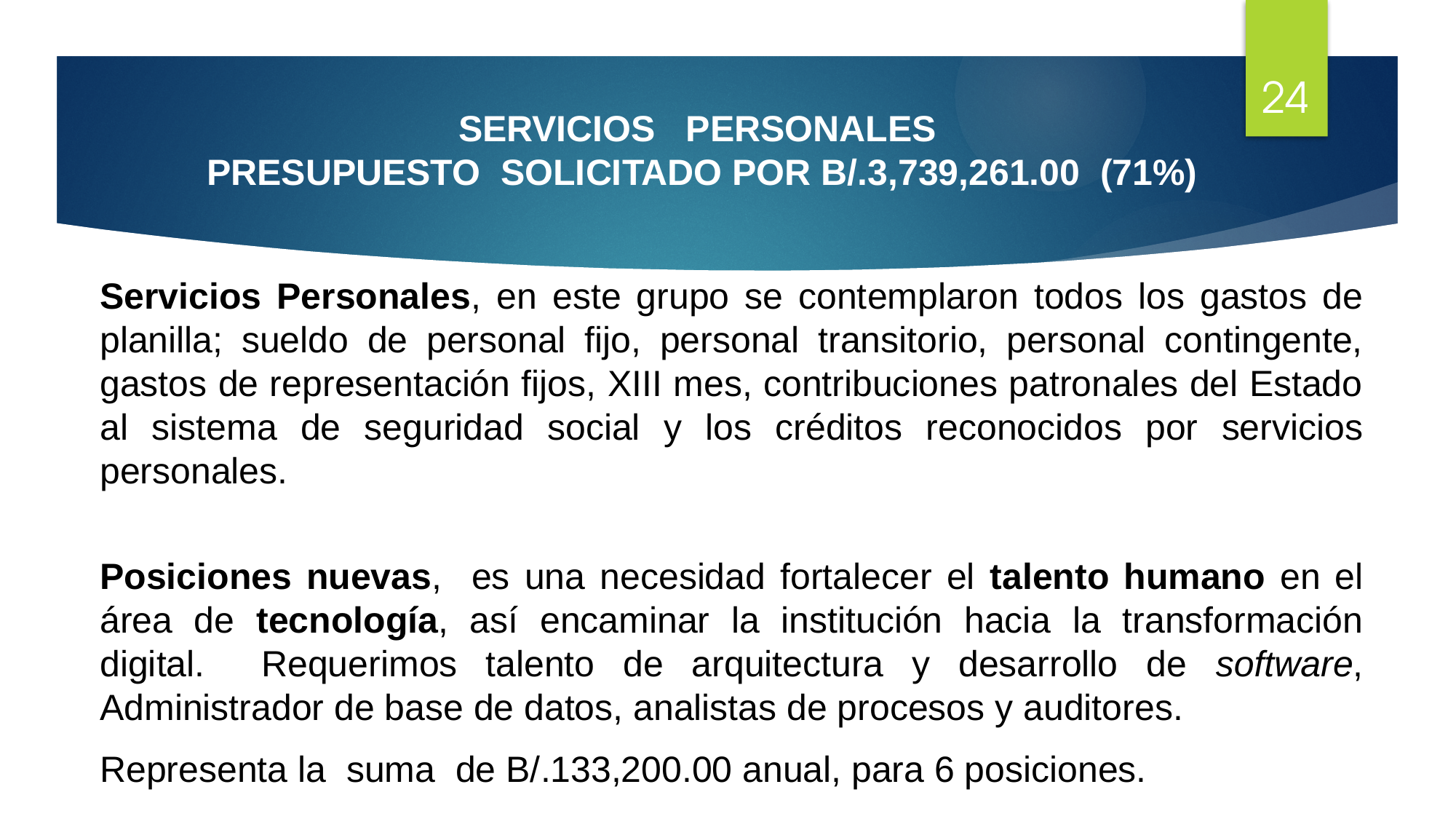

24
# SERVICIOS   PERSONALES PRESUPUESTO  SOLICITADO POR B/.3,739,261.00  (71%)
Servicios Personales, en este grupo se contemplaron todos los gastos de planilla; sueldo de personal fijo, personal transitorio, personal contingente, gastos de representación fijos, XIII mes, contribuciones patronales del Estado al sistema de seguridad social y los créditos reconocidos por servicios personales.

Posiciones nuevas,  es una necesidad fortalecer el talento humano en el área de tecnología, así encaminar la institución hacia la transformación digital.  Requerimos talento de arquitectura y desarrollo de software, Administrador de base de datos, analistas de procesos y auditores.

Representa la  suma  de B/.133,200.00 anual, para 6 posiciones.